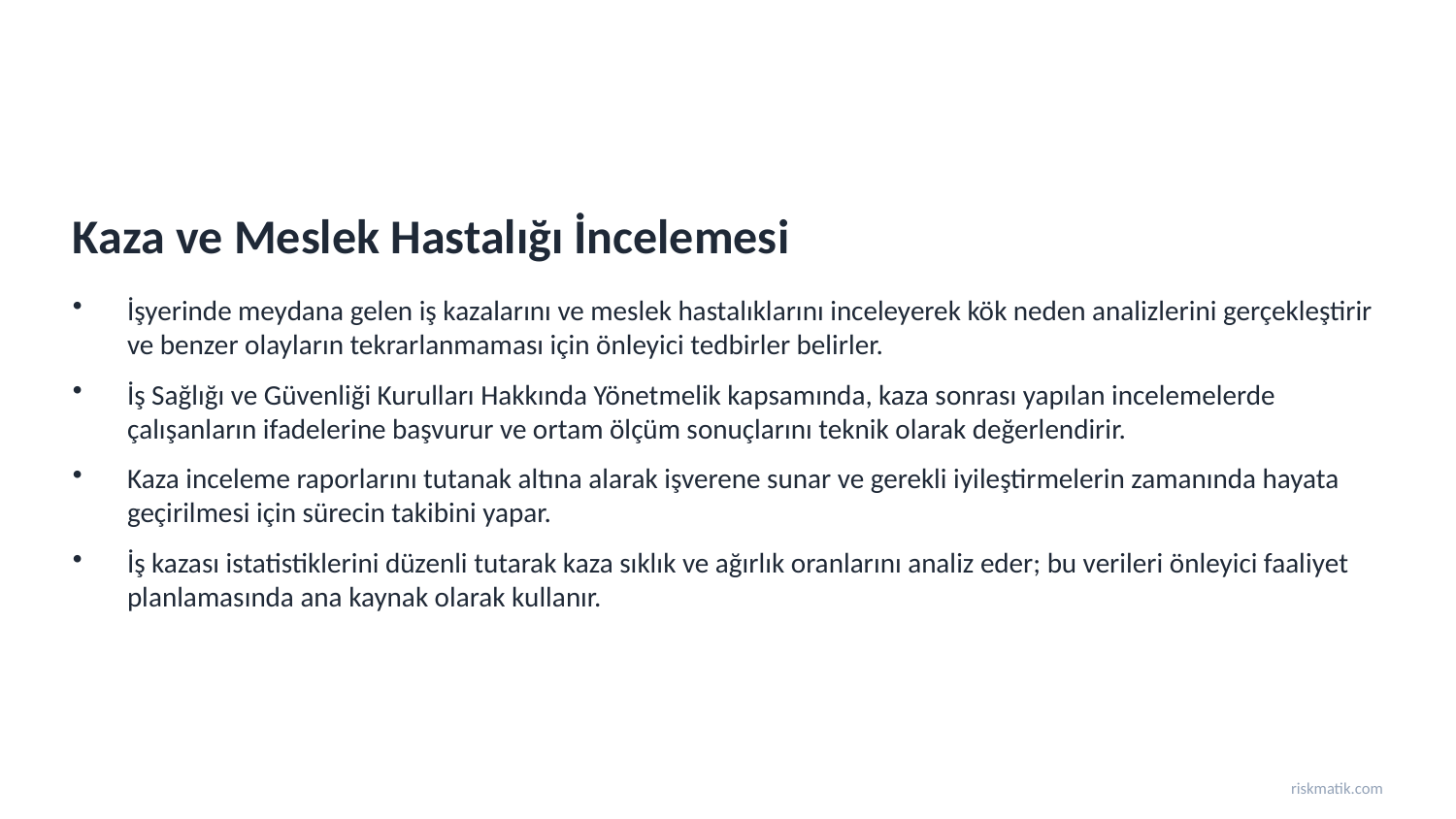

Kaza ve Meslek Hastalığı İncelemesi
İşyerinde meydana gelen iş kazalarını ve meslek hastalıklarını inceleyerek kök neden analizlerini gerçekleştirir ve benzer olayların tekrarlanmaması için önleyici tedbirler belirler.
İş Sağlığı ve Güvenliği Kurulları Hakkında Yönetmelik kapsamında, kaza sonrası yapılan incelemelerde çalışanların ifadelerine başvurur ve ortam ölçüm sonuçlarını teknik olarak değerlendirir.
Kaza inceleme raporlarını tutanak altına alarak işverene sunar ve gerekli iyileştirmelerin zamanında hayata geçirilmesi için sürecin takibini yapar.
İş kazası istatistiklerini düzenli tutarak kaza sıklık ve ağırlık oranlarını analiz eder; bu verileri önleyici faaliyet planlamasında ana kaynak olarak kullanır.
riskmatik.com